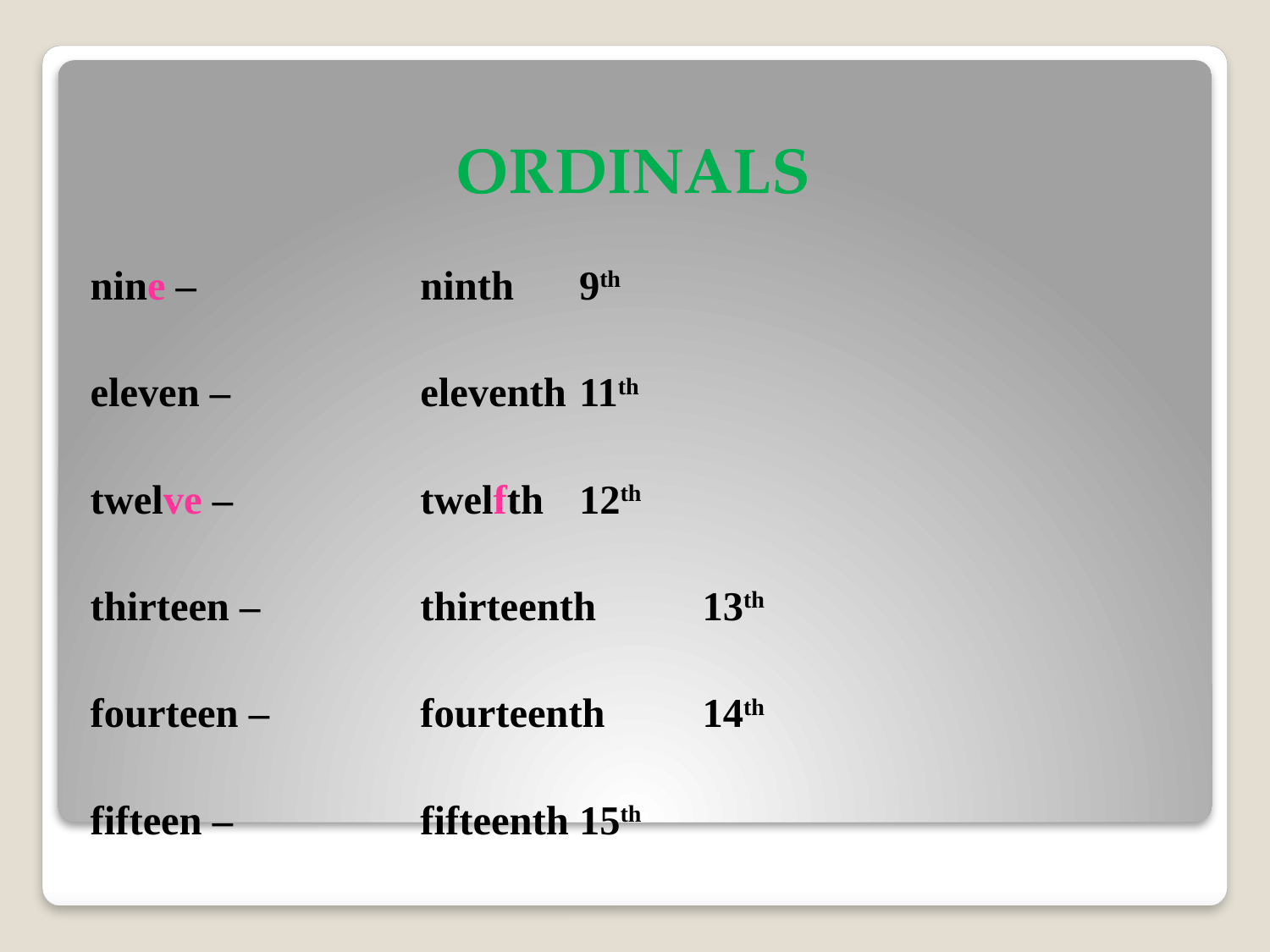

# ORDINALS
nine –

eleven –

twelve –

thirteen –

fourteen –

fifteen –

ninth			9th

eleventh		11th

twelfth		12th

thirteenth		13th

fourteenth		14th

fifteenth		15th